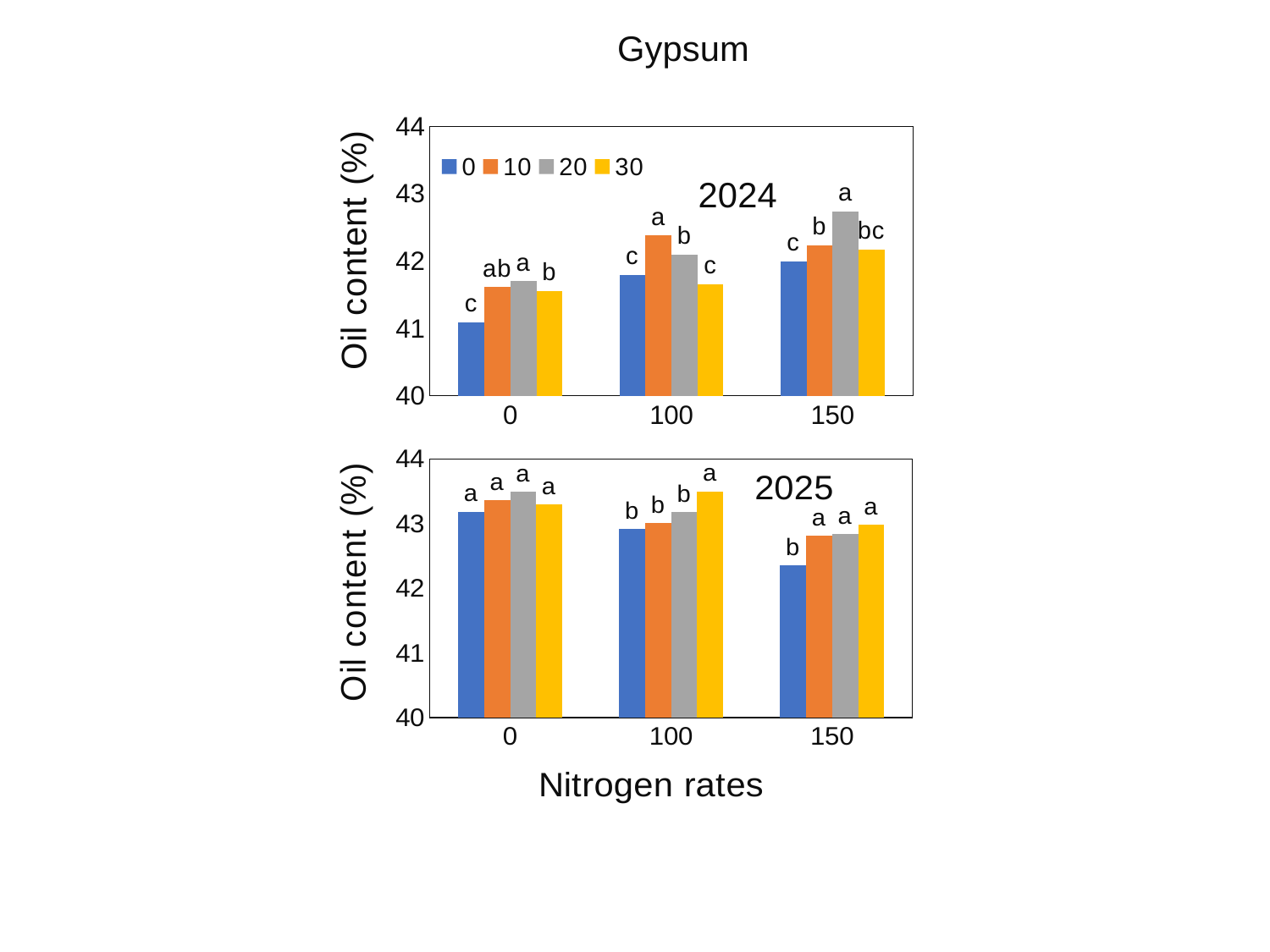

Gypsum

### Chart: 2024

| Category | 0 | 10 | 20 | 30 |
|---|---|---|---|---|
| 0 | 41.09125 | 41.6125 | 41.70375 | 41.557500000000005 |
| 100 | 41.792500000000004 | 42.379999999999995 | 42.098749999999995 | 41.6575 |
| 150 | 42.0 | 42.238749999999996 | 42.74125 | 42.17625 |

### Chart: 2025

| Category | 0 | 10 | 20 | 30 |
|---|---|---|---|---|
| 0 | 43.185 | 43.36000000000001 | 43.4975 | 43.295 |
| 100 | 42.9125 | 43.004999999999995 | 43.177499999999995 | 43.5 |
| 150 | 42.36 | 42.81 | 42.8425 | 42.98 |